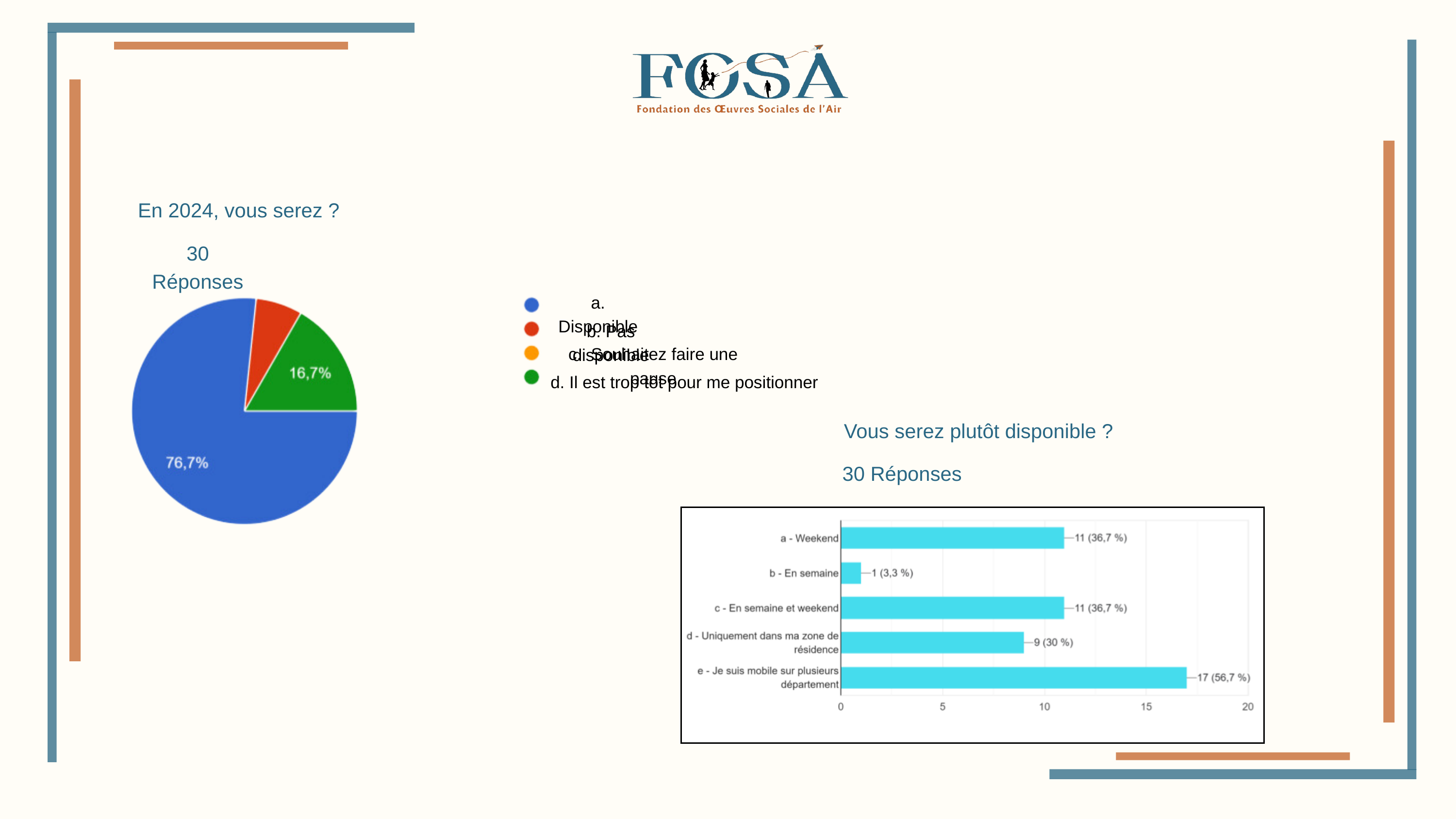

En 2024, vous serez ?
30 Réponses

a. Disponible
b. Pas disponible
c.  Souhaitez faire une pause

d. Il est trop tôt pour me positionner

Vous serez plutôt disponible ?

30 Réponses